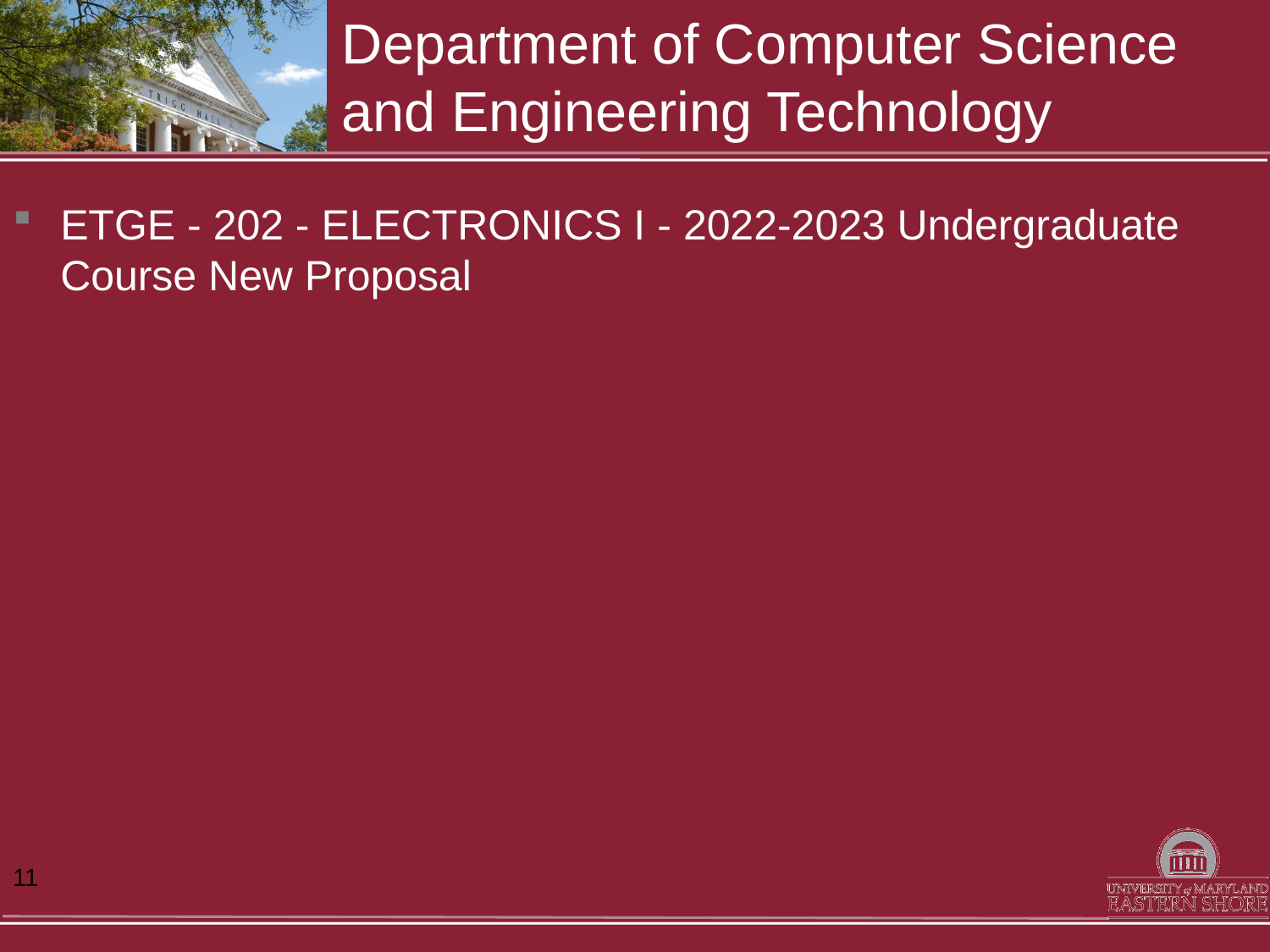

# Department of Computer Science and Engineering Technology
ETGE - 202 - ELECTRONICS I - 2022-2023 Undergraduate Course New Proposal
11